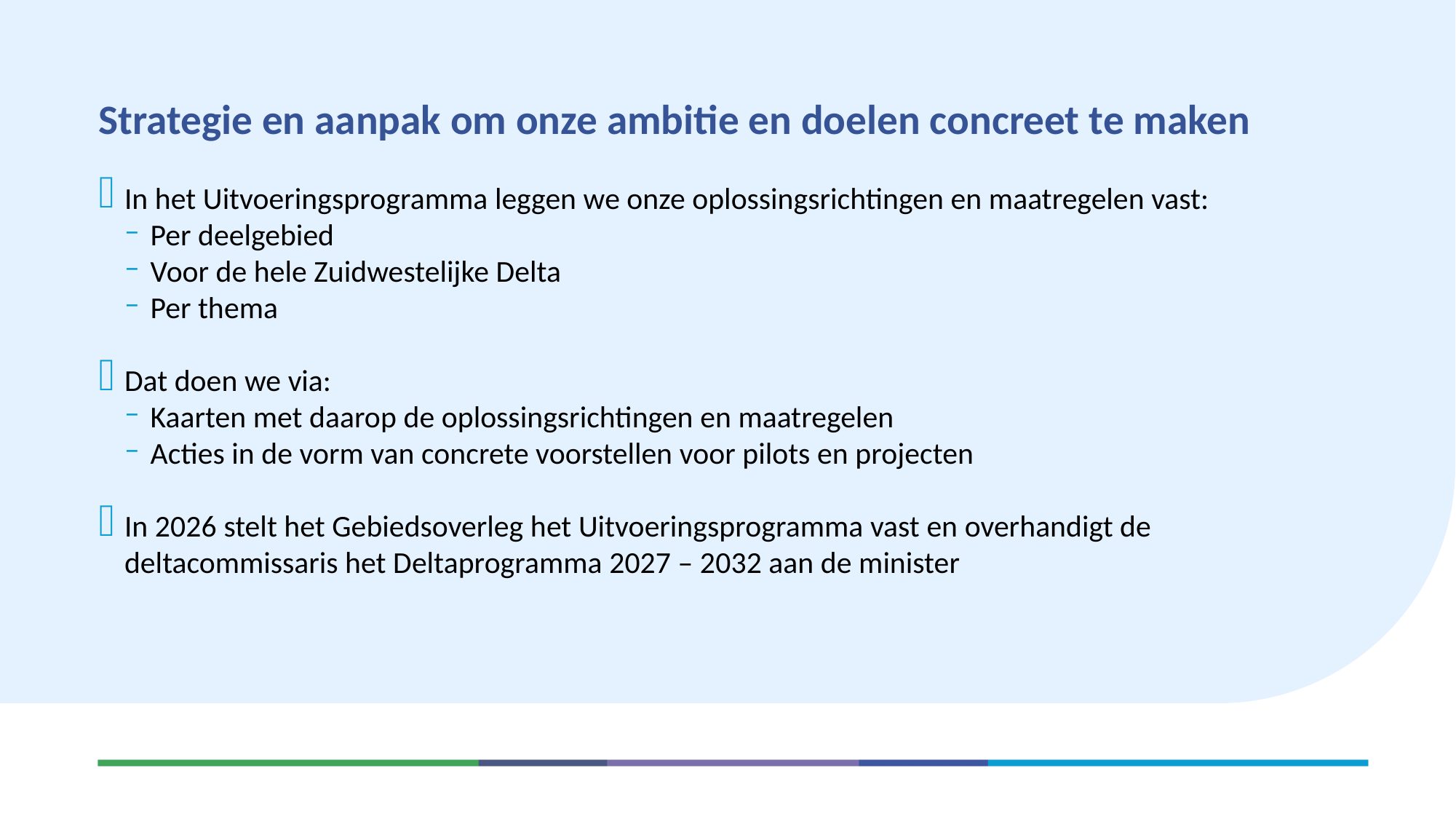

# Strategie en aanpak om onze ambitie en doelen concreet te maken
In het Uitvoeringsprogramma leggen we onze oplossingsrichtingen en maatregelen vast:
Per deelgebied
Voor de hele Zuidwestelijke Delta
Per thema

Dat doen we via:
Kaarten met daarop de oplossingsrichtingen en maatregelen
Acties in de vorm van concrete voorstellen voor pilots en projecten

In 2026 stelt het Gebiedsoverleg het Uitvoeringsprogramma vast en overhandigt de deltacommissaris het Deltaprogramma 2027 – 2032 aan de minister